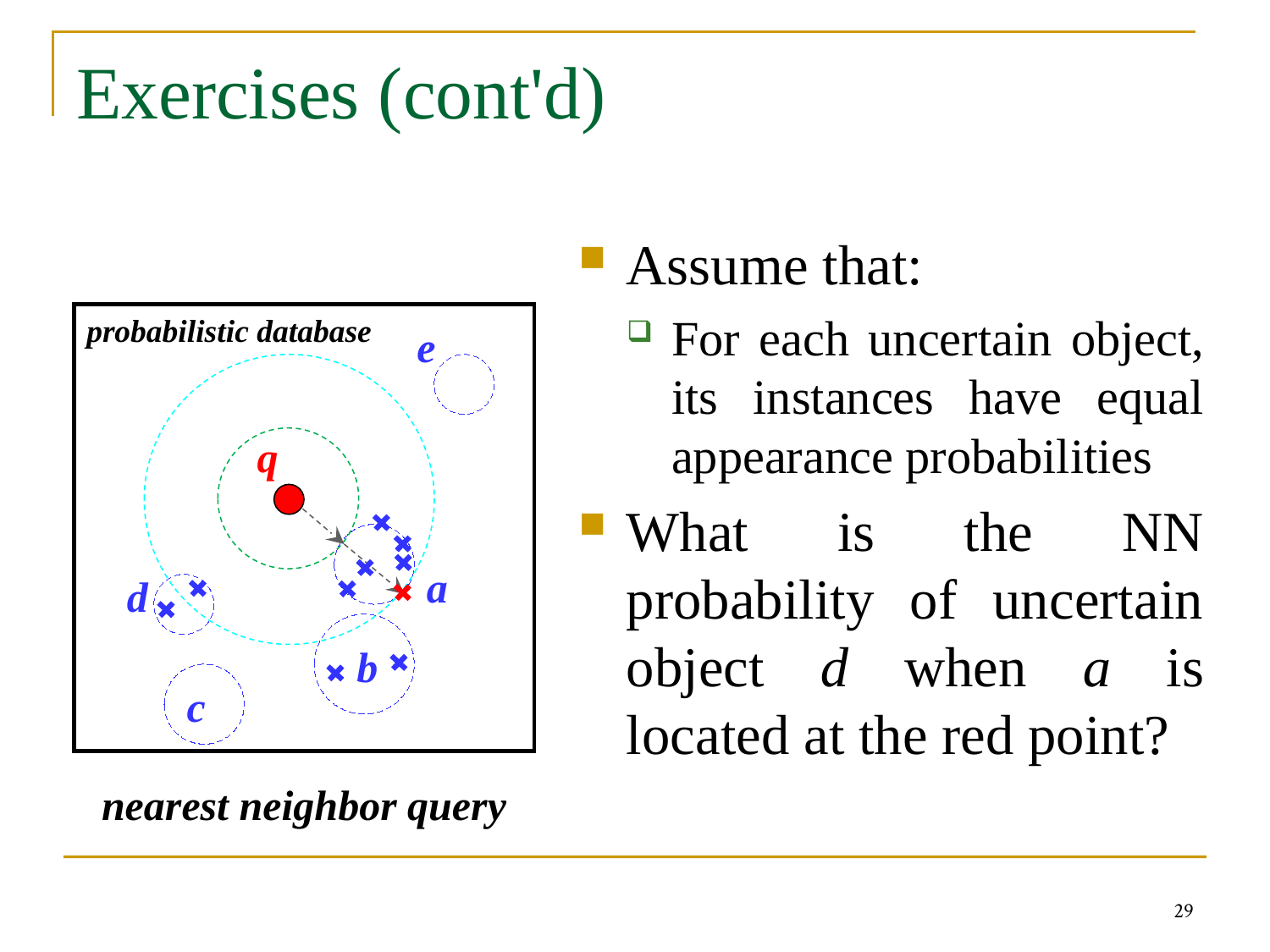

# Exercises (cont'd)
Assume that:
For each uncertain object, its instances have equal appearance probabilities
What is the NN probability of uncertain object d when a is located at the red point?

probabilistic database
e

q

a
d

b

c
nearest neighbor query
29